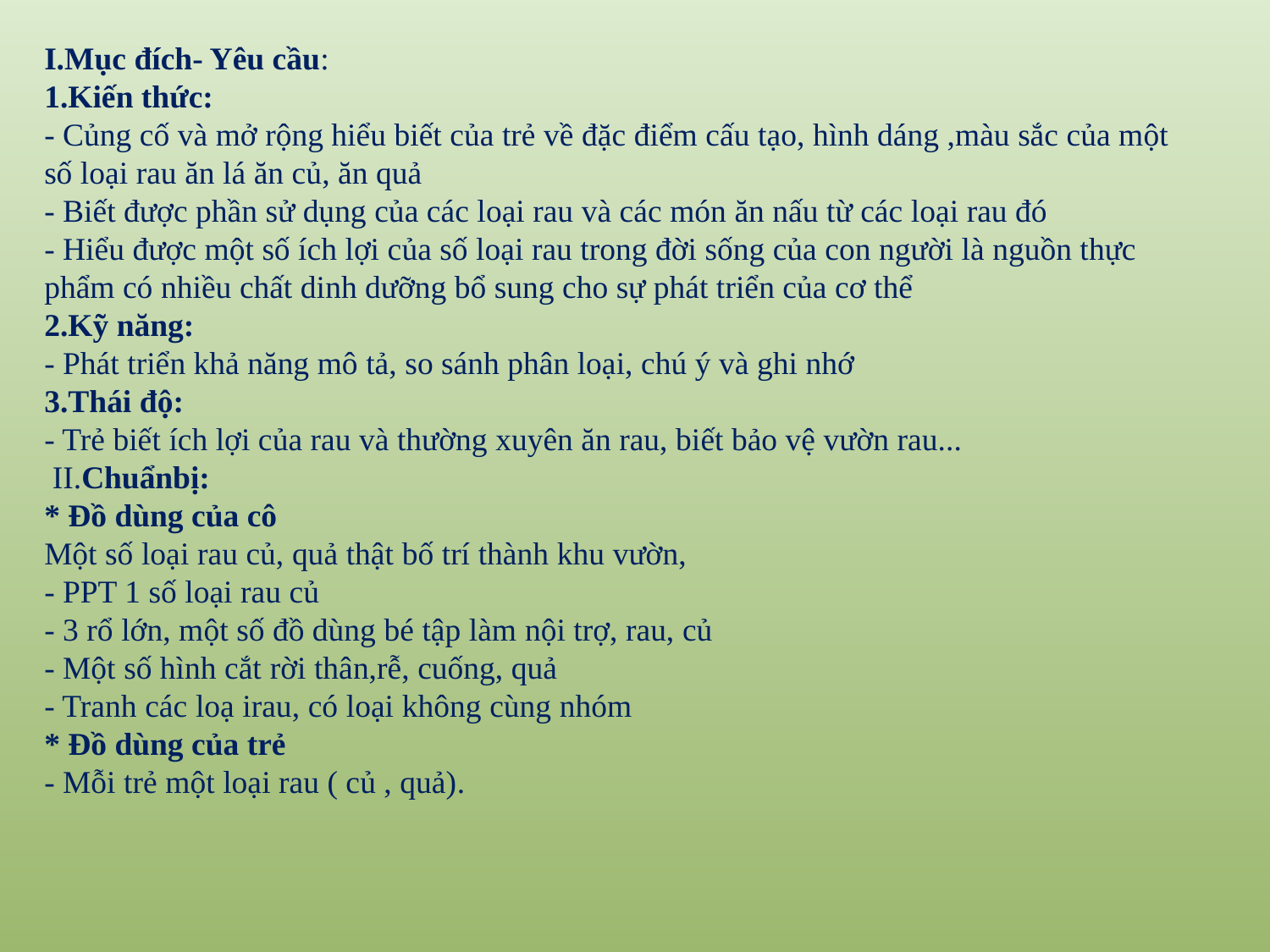

I.Mục đích- Yêu cầu:
1.Kiến thức:
- Củng cố và mở rộng hiểu biết của trẻ về đặc điểm cấu tạo, hình dáng ,màu sắc của một số loại rau ăn lá ăn củ, ăn quả
- Biết được phần sử dụng của các loại rau và các món ăn nấu từ các loại rau đó
- Hiểu được một số ích lợi của số loại rau trong đời sống của con người là nguồn thực phẩm có nhiều chất dinh dưỡng bổ sung cho sự phát triển của cơ thể
2.Kỹ năng:
- Phát triển khả năng mô tả, so sánh phân loại, chú ý và ghi nhớ
3.Thái độ:
- Trẻ biết ích lợi của rau và thường xuyên ăn rau, biết bảo vệ vườn rau...
 II.Chuẩnbị:
* Đồ dùng của cô
Một số loại rau củ, quả thật bố trí thành khu vườn,
- PPT 1 số loại rau củ
- 3 rổ lớn, một số đồ dùng bé tập làm nội trợ, rau, củ
- Một số hình cắt rời thân,rễ, cuống, quả
- Tranh các loạ irau, có loại không cùng nhóm
* Đồ dùng của trẻ
- Mỗi trẻ một loại rau ( củ , quả).